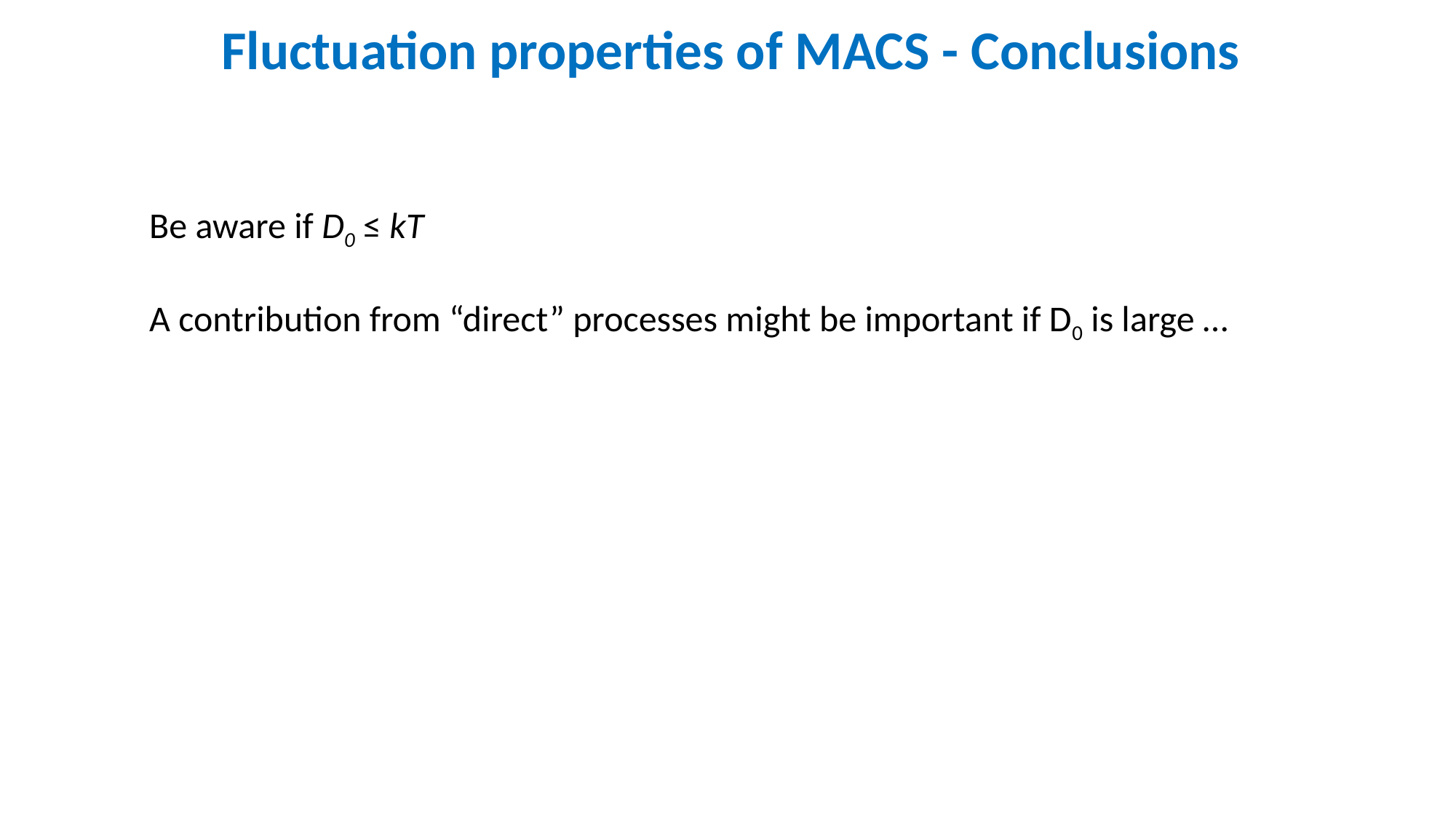

Fluctuation properties of MACS - Conclusions
Be aware if D0 ≤ kT

A contribution from “direct” processes might be important if D0 is large …